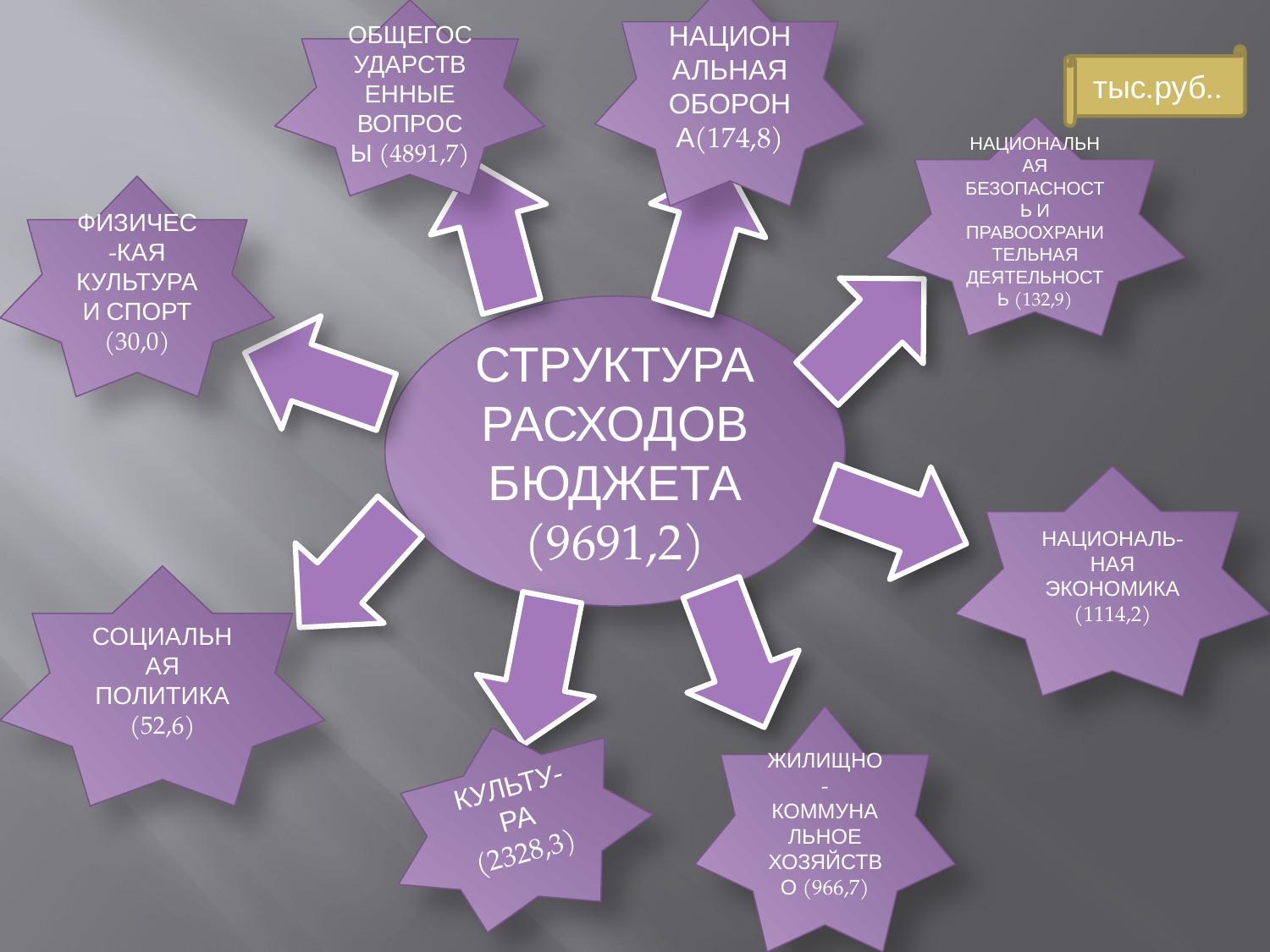

ОБЩЕГОСУДАРСТВЕННЫЕ ВОПРОСЫ (4891,7)
НАЦИОНАЛЬНАЯ ОБОРОНА(174,8)
тыс.руб..
НАЦИОНАЛЬНАЯ БЕЗОПАСНОСТЬ И ПРАВООХРАНИТЕЛЬНАЯ ДЕЯТЕЛЬНОСТЬ (132,9)

ФИЗИЧЕС-КАЯ КУЛЬТУРА И СПОРТ (30,0)

СТРУКТУРА РАСХОДОВ БЮДЖЕТА (9691,2)

НАЦИОНАЛЬ- НАЯ ЭКОНОМИКА (1114,2)

СОЦИАЛЬНАЯ ПОЛИТИКА (52,6)

ЖИЛИЩНО-КОММУНАЛЬНОЕ ХОЗЯЙСТВО (966,7)
КУЛЬТУ-РА (2328,3)